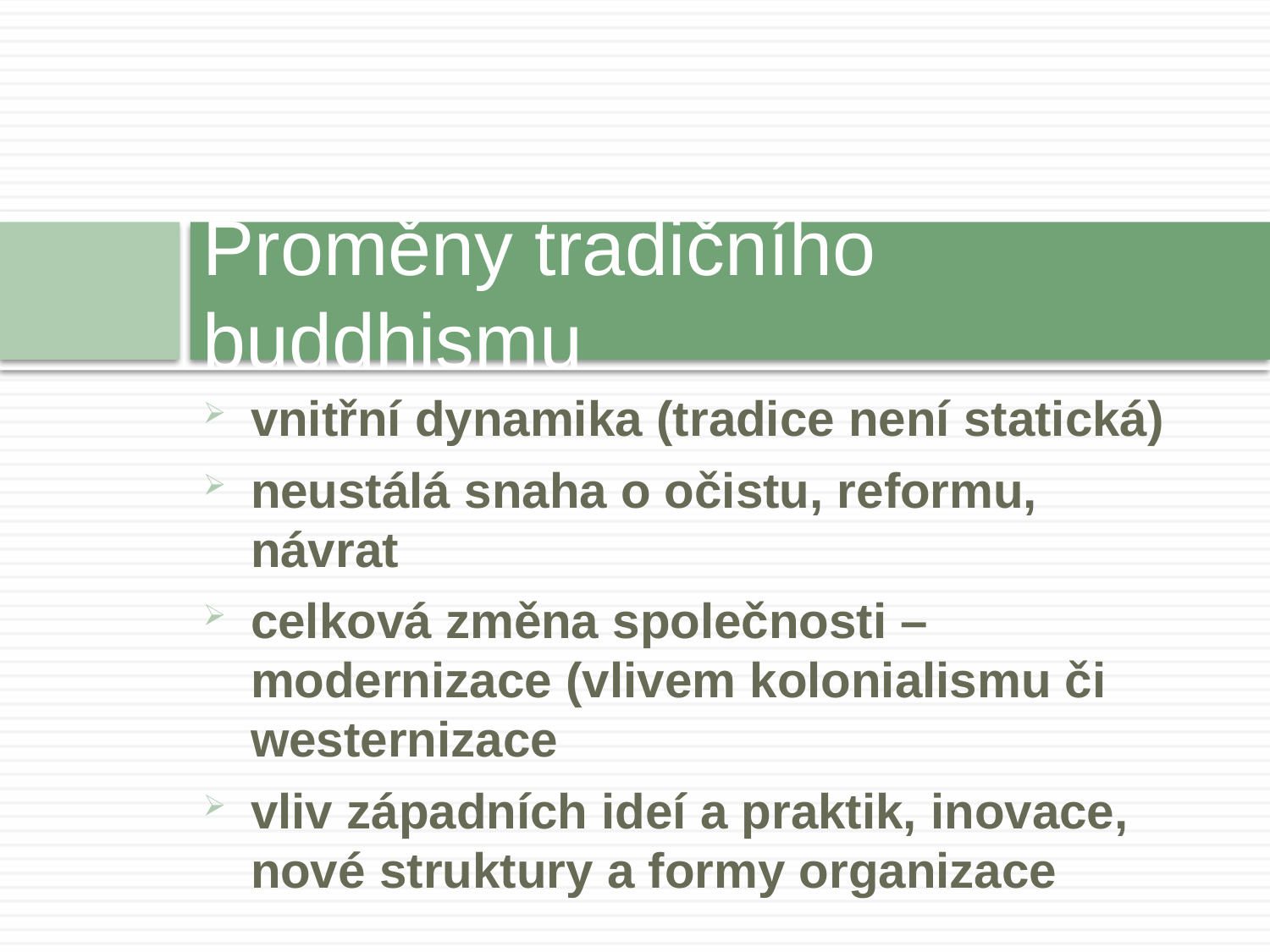

# Proměny tradičního buddhismu
vnitřní dynamika (tradice není statická)
neustálá snaha o očistu, reformu, návrat
celková změna společnosti – modernizace (vlivem kolonialismu či westernizace
vliv západních ideí a praktik, inovace, nové struktury a formy organizace